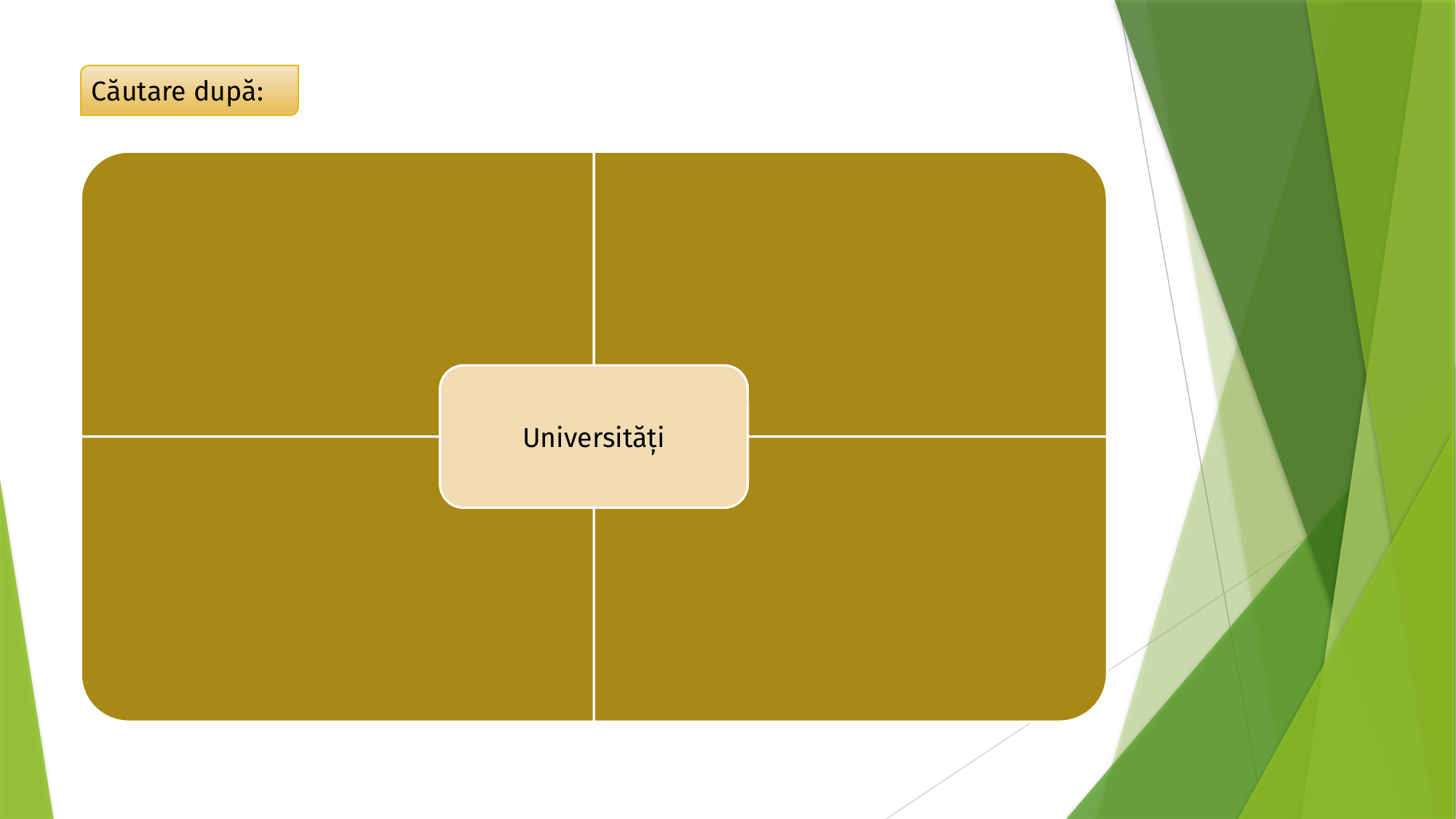

#

Căutare după:
Universități
Denumire   calificare
Nivel                 CNC